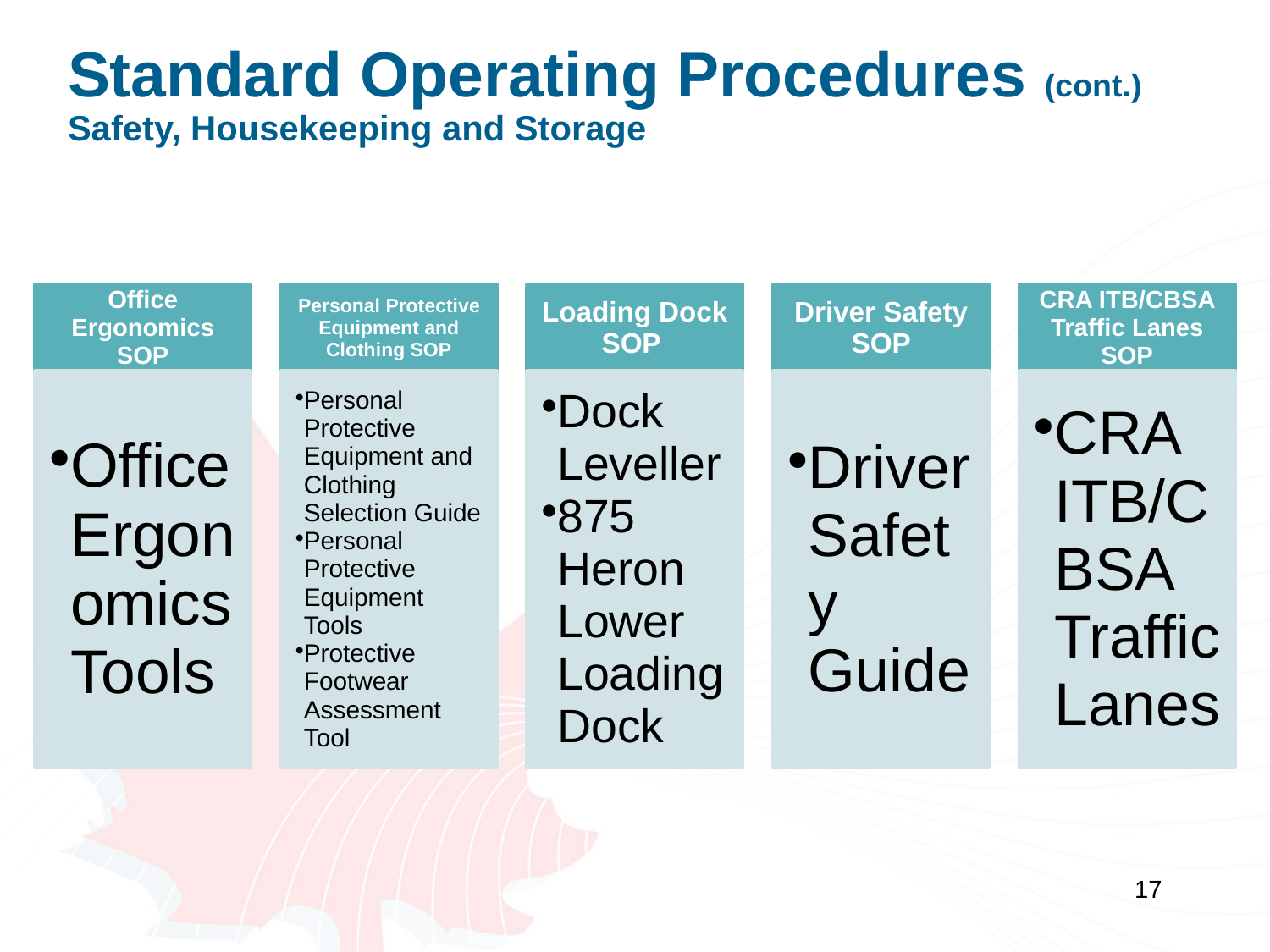

# Standard Operating Procedures (cont.) Safety, Housekeeping and Storage
Loading Dock SOP
Office Ergonomics SOP
Office Ergonomics Tools
Personal Protective Equipment and Clothing SOP
Personal Protective Equipment and Clothing
Selection Guide
Driver Safety SOP
Driver Safety Guide
Dock Leveller
Personal Protective Equipment Tools
875 Heron Lower Loading Dock
Protective Footwear Assessment Tool
CRA ITB/CBSA Traffic Lanes SOP
CRA ITB/CBSA Traffic Lanes